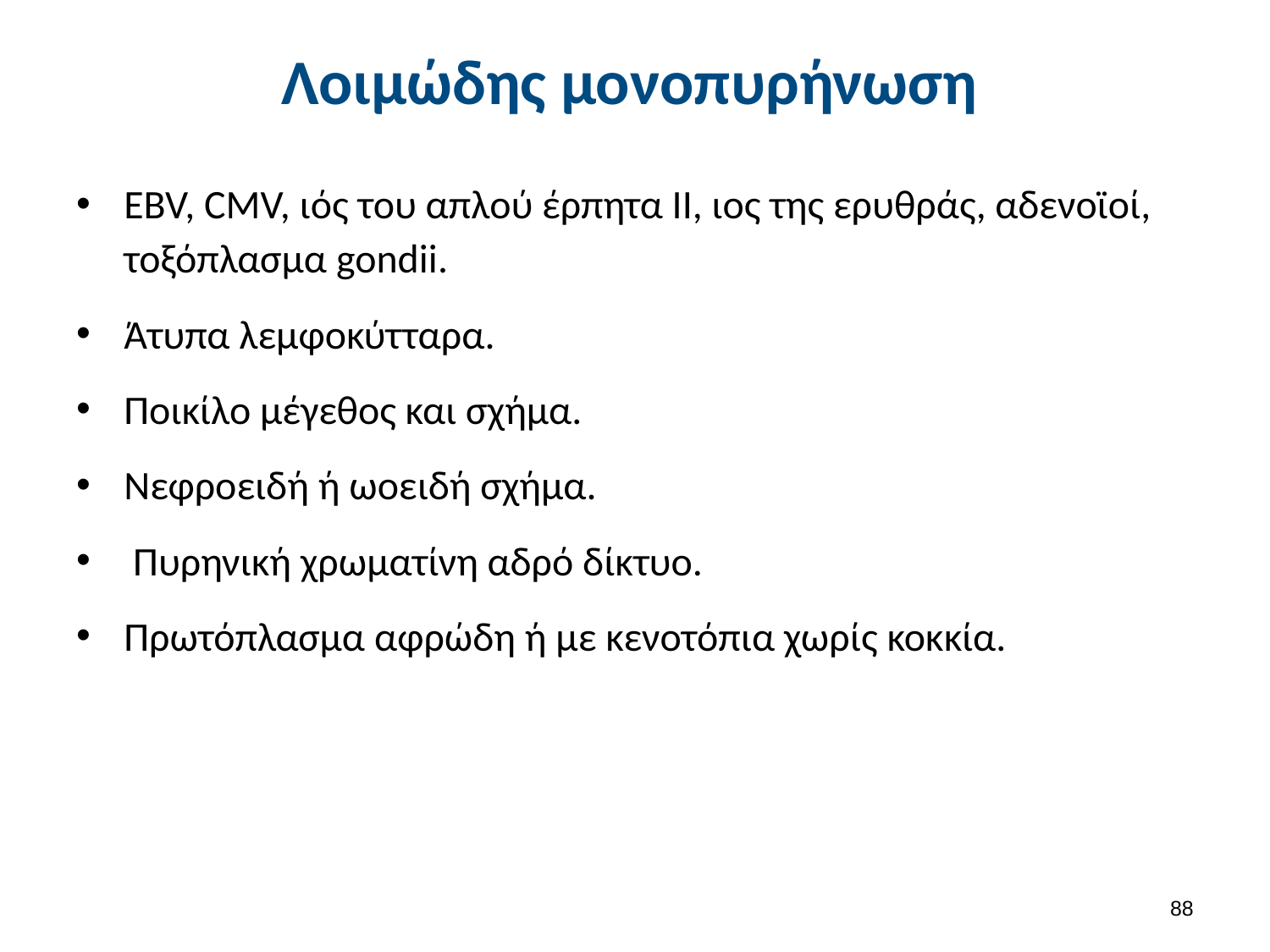

# Λοιμώδης μονοπυρήνωση
EBV, CMV, ιός του απλού έρπητα ΙΙ, ιος της ερυθράς, αδενοϊοί, τοξόπλασμα gondii.
Άτυπα λεμφοκύτταρα.
Ποικίλο μέγεθος και σχήμα.
Νεφροειδή ή ωοειδή σχήμα.
 Πυρηνική χρωματίνη αδρό δίκτυο.
Πρωτόπλασμα αφρώδη ή με κενοτόπια χωρίς κοκκία.
88